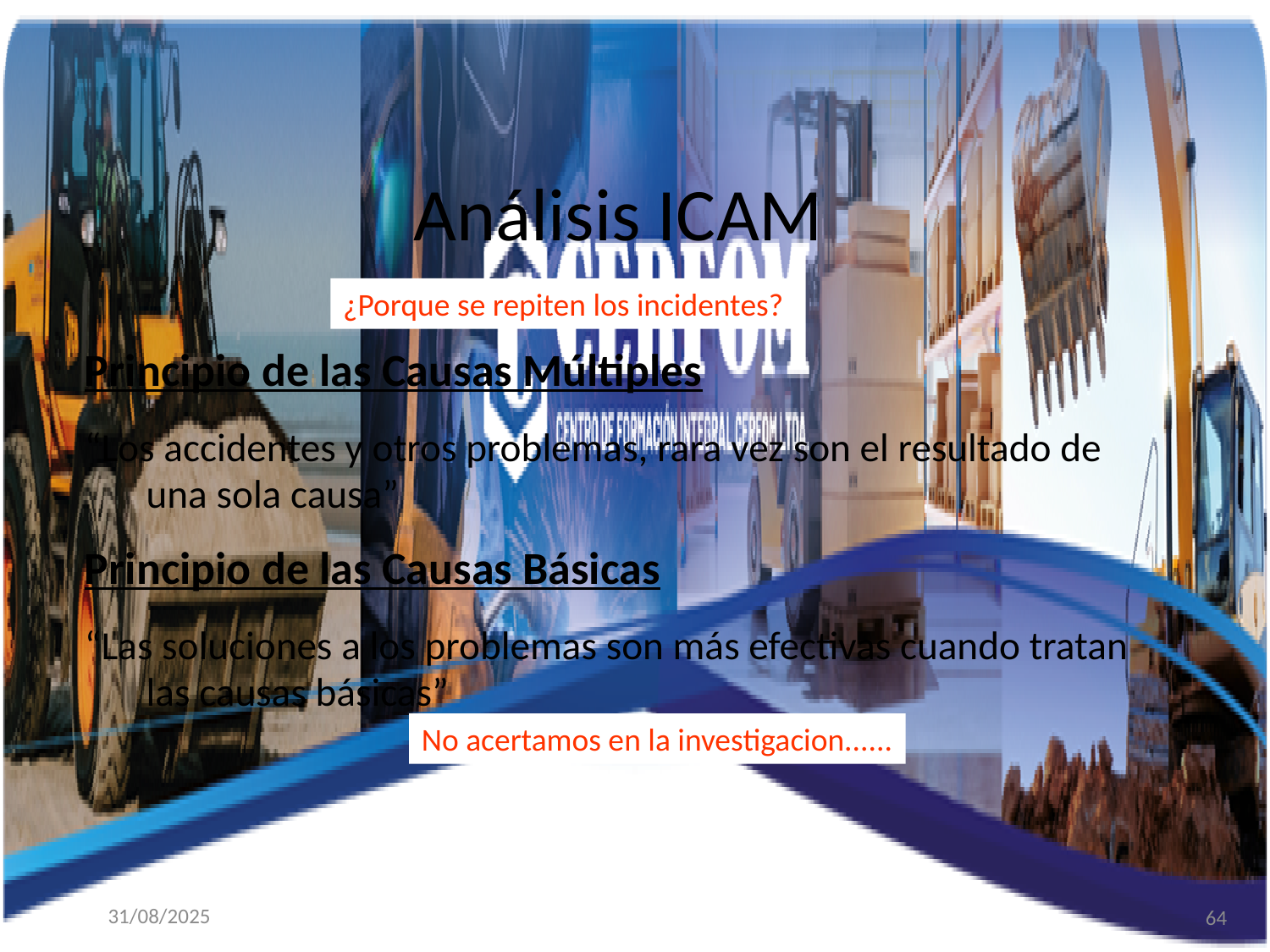

# Análisis ICAM
¿Porque se repiten los incidentes?
Principio de las Causas Múltiples
“Los accidentes y otros problemas, rara vez son el resultado de una sola causa”
Principio de las Causas Básicas
“Las soluciones a los problemas son más efectivas cuando tratan las causas básicas”
No acertamos en la investigacion......

64
31/08/2025